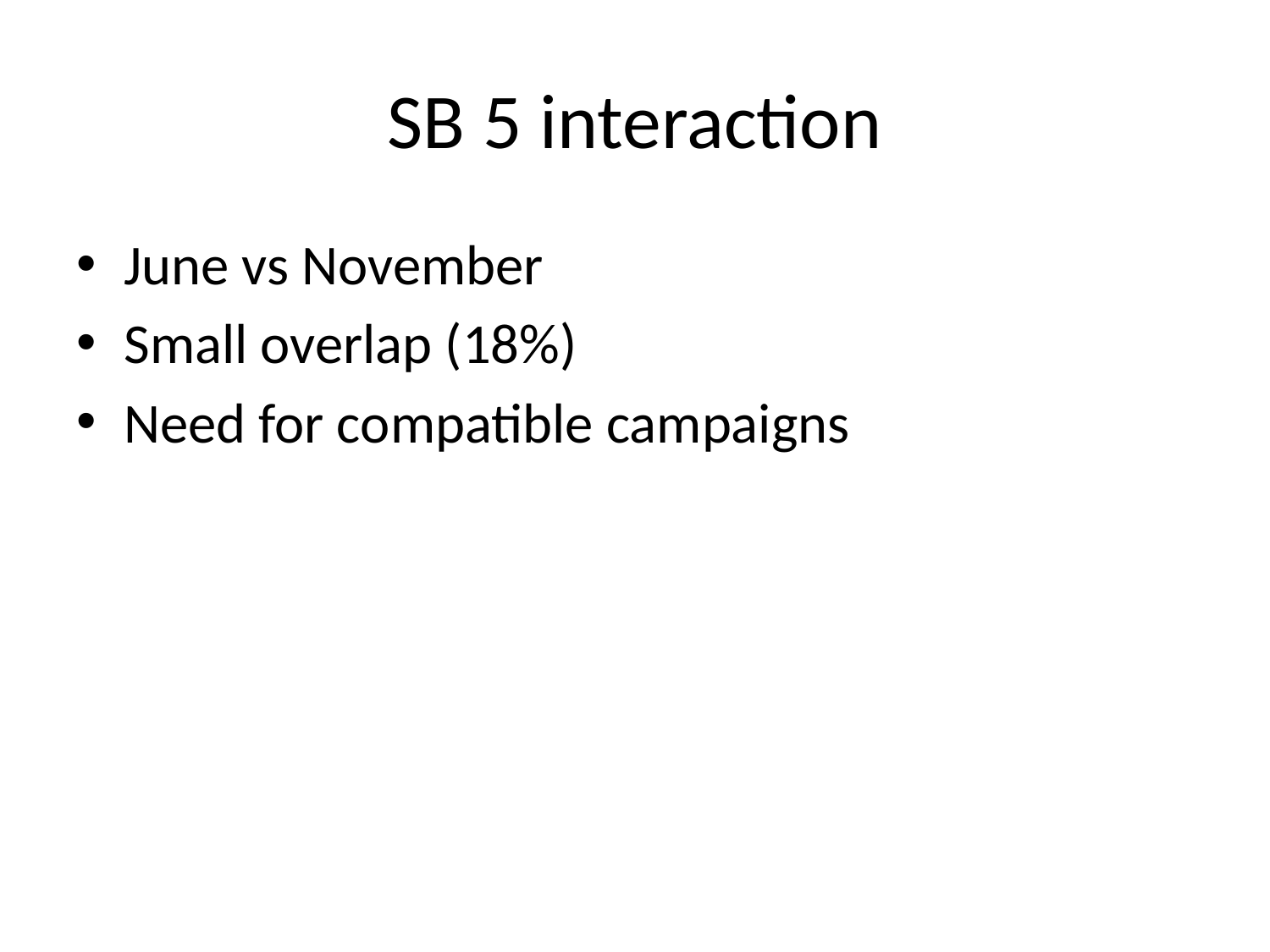

# SB 5 interaction
June vs November
Small overlap (18%)
Need for compatible campaigns